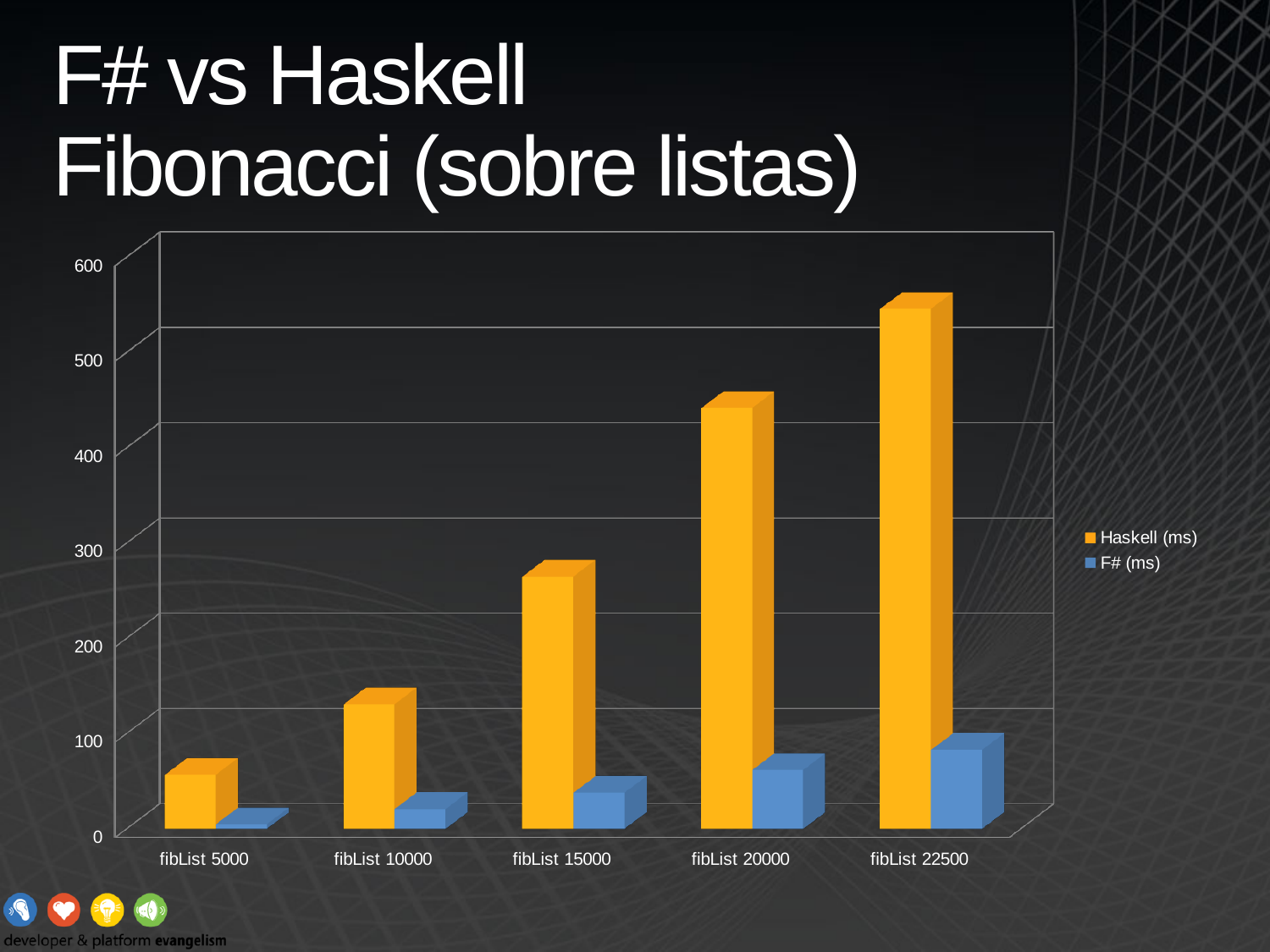

# F# vs Haskell Fibonacci (sobre listas)

[unsupported chart]